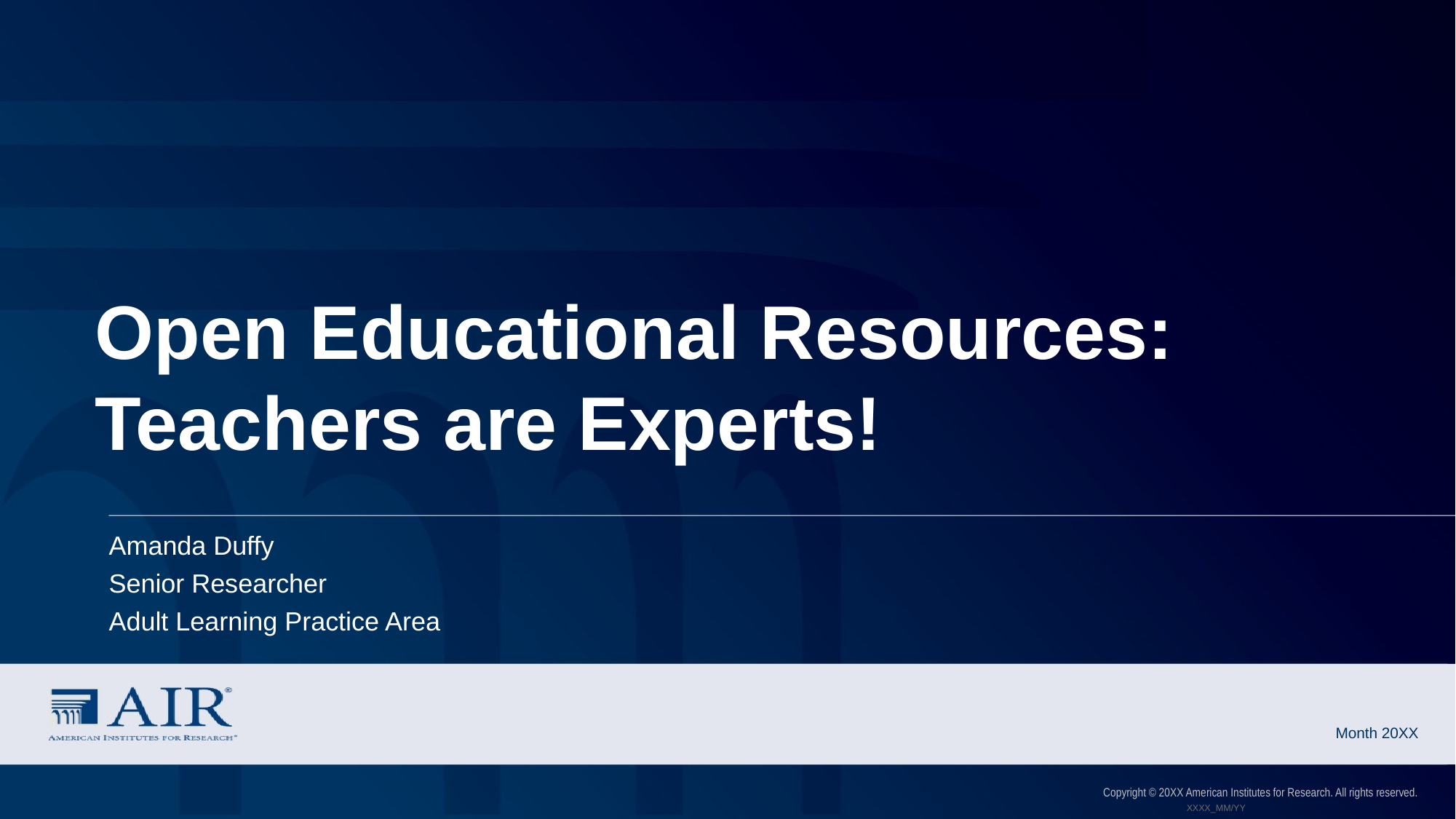

# Open Educational Resources: Teachers are Experts!
Amanda Duffy
Senior Researcher
Adult Learning Practice Area
Month 20XX
Copyright © 20XX American Institutes for Research. All rights reserved.
XXXX_MM/YY